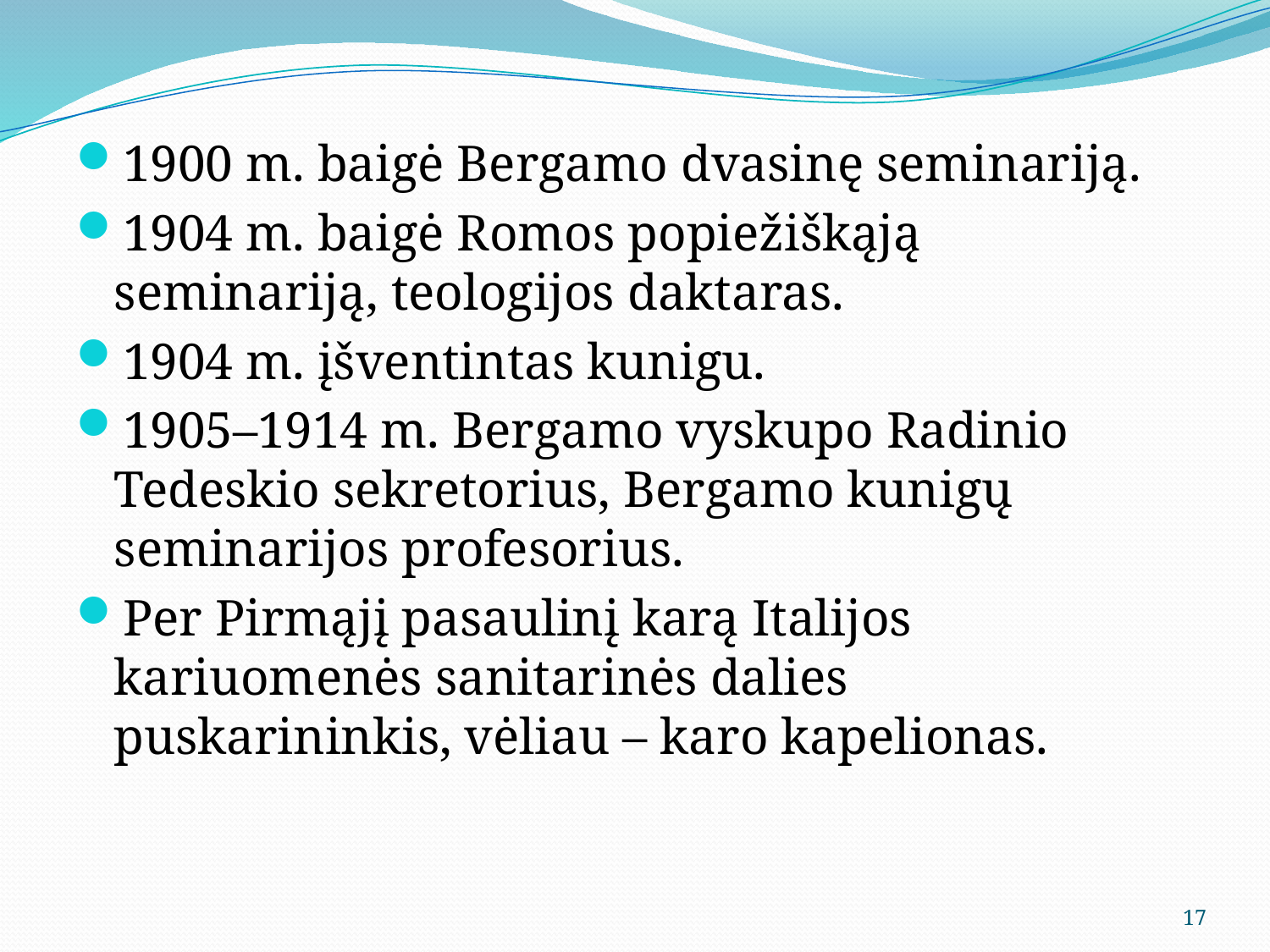

1900 m. baigė Bergamo dvasinę seminariją.
1904 m. baigė Romos popiežiškąją seminariją, teologijos daktaras.
1904 m. įšventintas kunigu.
1905–1914 m. Bergamo vyskupo Radinio Tedeskio sekretorius, Bergamo kunigų seminarijos profesorius.
Per Pirmąjį pasaulinį karą Italijos kariuomenės sanitarinės dalies puskarininkis, vėliau – karo kapelionas.
17